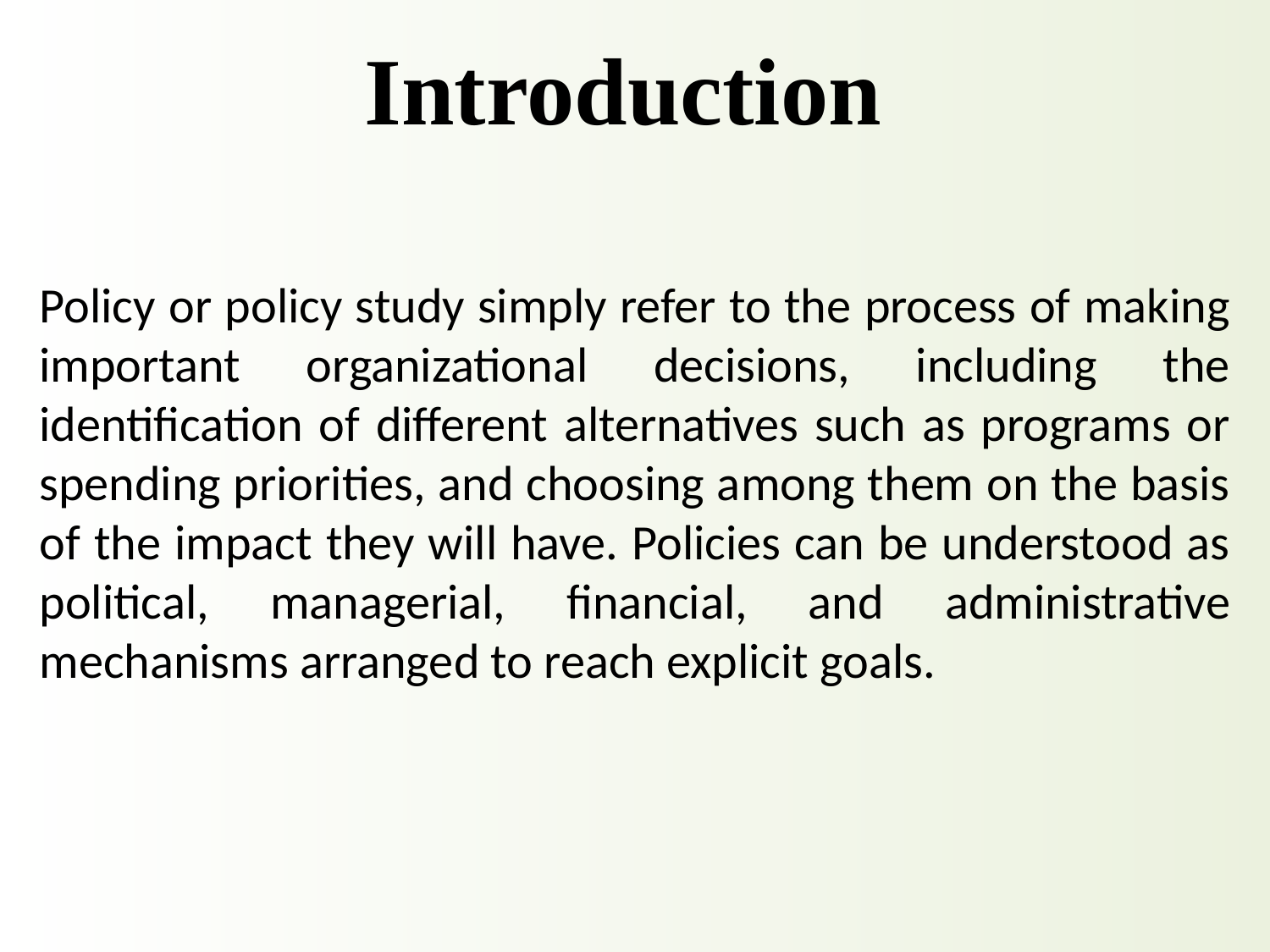

Introduction
# Policy or policy study simply refer to the process of making important organizational decisions, including the identification of different alternatives such as programs or spending priorities, and choosing among them on the basis of the impact they will have. Policies can be understood as political, managerial, financial, and administrative mechanisms arranged to reach explicit goals.